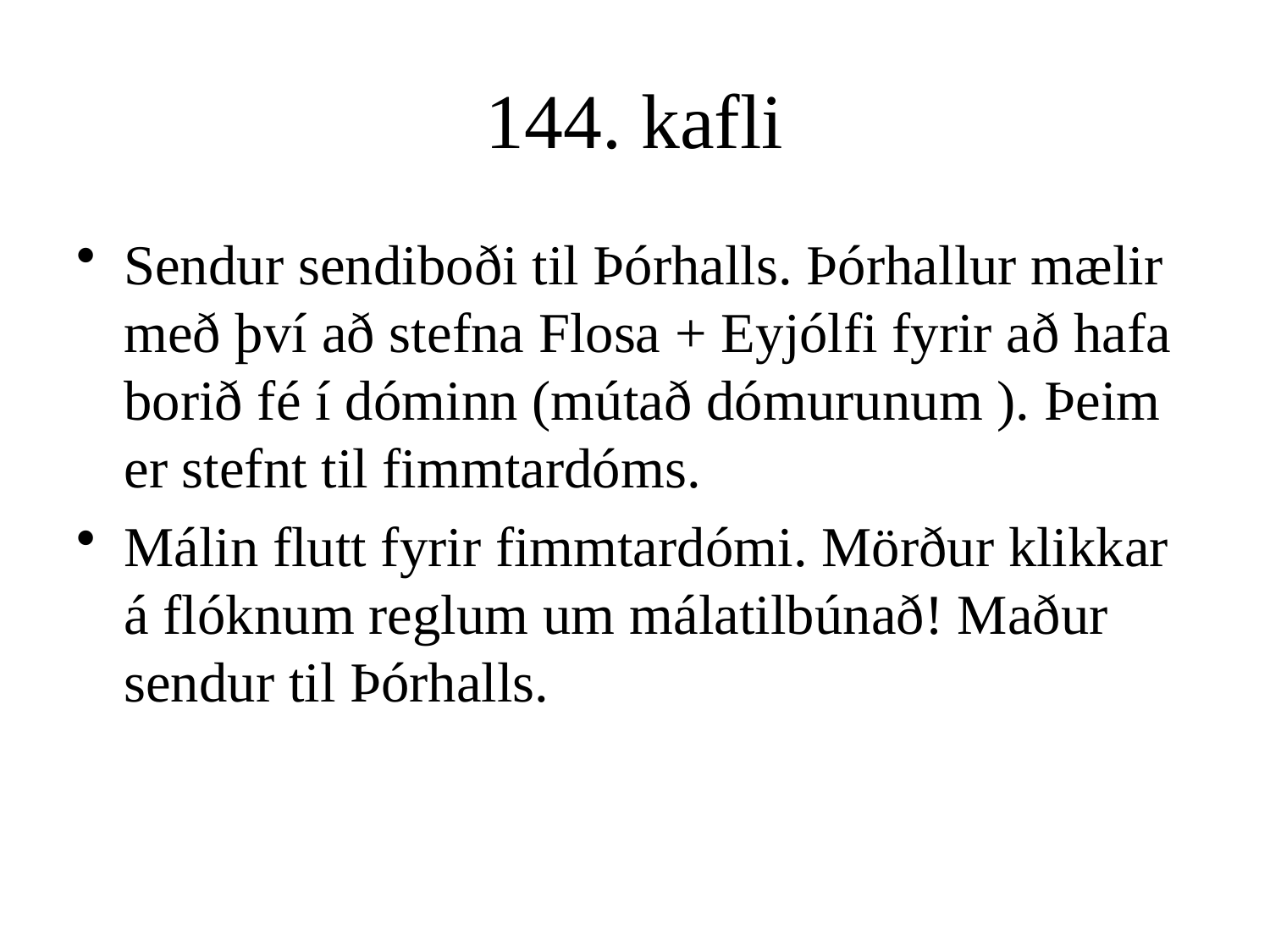

# 144. kafli
Sendur sendiboði til Þórhalls. Þórhallur mælir með því að stefna Flosa + Eyjólfi fyrir að hafa borið fé í dóminn (mútað dómurunum ). Þeim er stefnt til fimmtardóms.
Málin flutt fyrir fimmtardómi. Mörður klikkar á flóknum reglum um málatilbúnað! Maður sendur til Þórhalls.